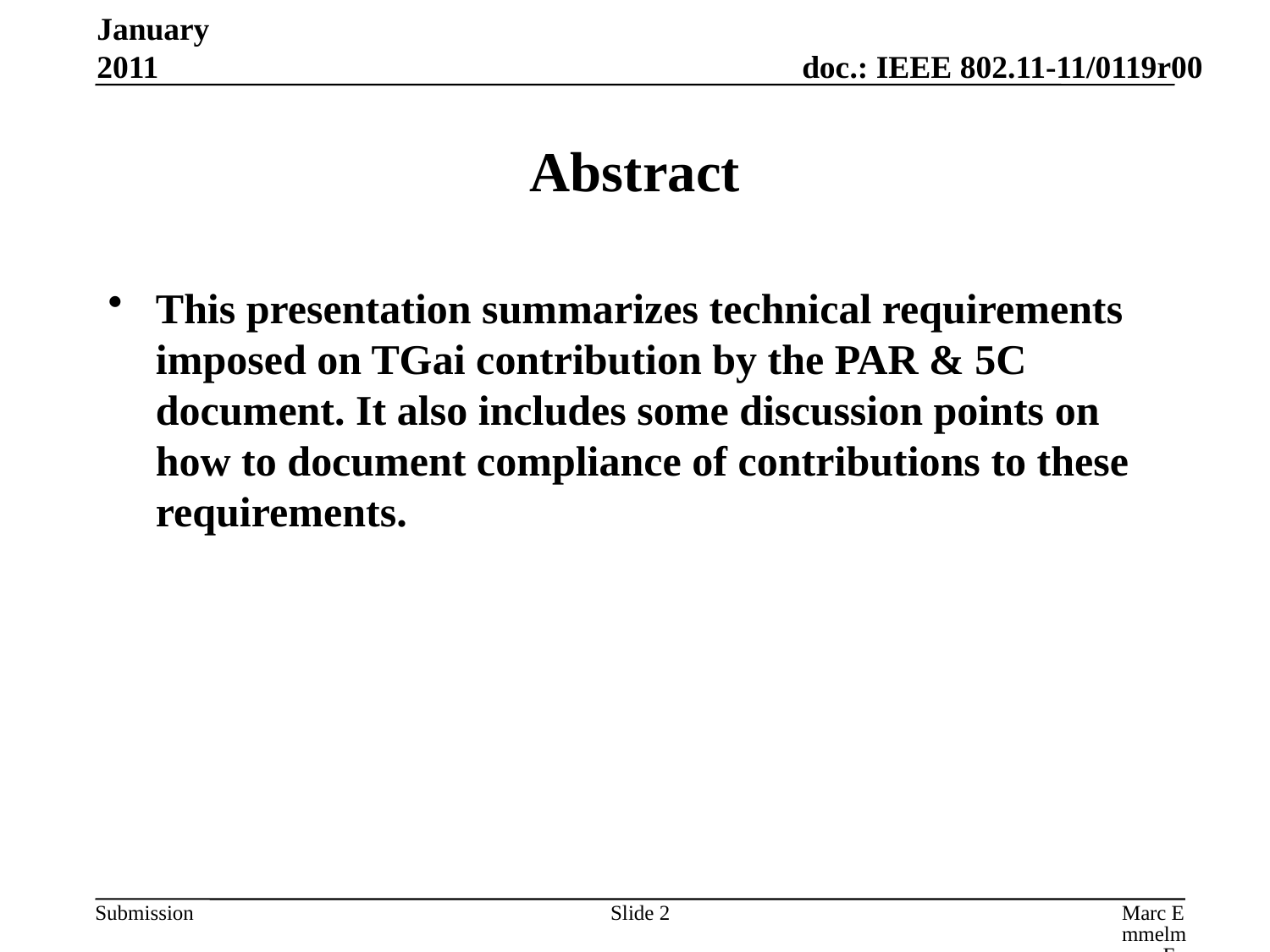

January 2011
# Abstract
This presentation summarizes technical requirements imposed on TGai contribution by the PAR & 5C document. It also includes some discussion points on how to document compliance of contributions to these requirements.
Slide 2
Marc Emmelmann, Fraunhofer Fokus